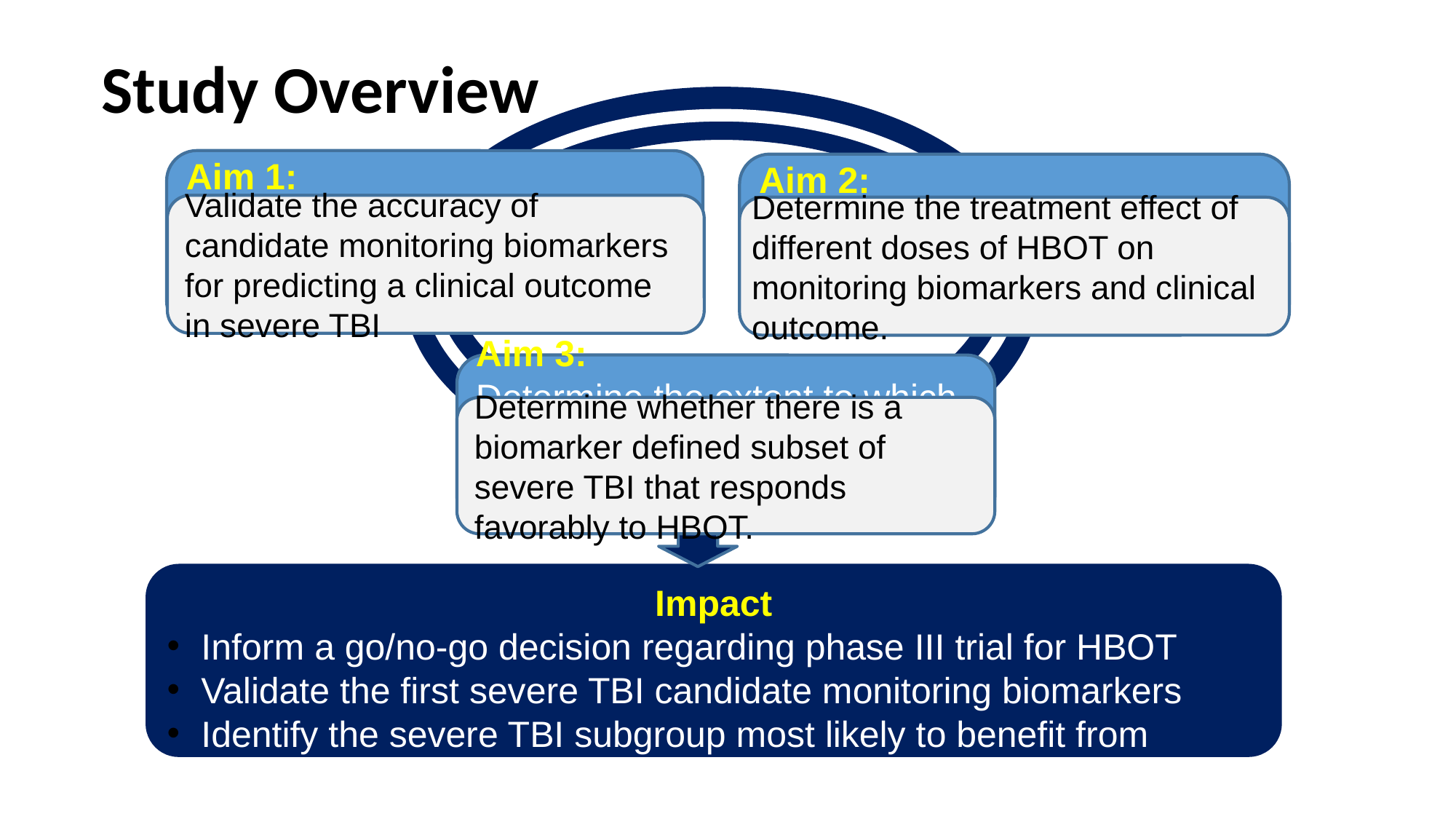

# Study Overview

Aim 1:
Quantify NfL’s stroke risk prediction ability in a population-based cohort.
Aim 2:
Investigate the determinants and prognostic accuracy of temporal changes in NfL levels
Validate the accuracy of candidate monitoring biomarkers for predicting a clinical outcome in severe TBI
Determine the treatment effect of different doses of HBOT on monitoring biomarkers and clinical outcome.
Aim 3:
Determine the extent to which NfL levels can be modified by targeted CVD risk factor control.
Determine whether there is a biomarker defined subset of severe TBI that responds favorably to HBOT.

Impact
Inform a go/no-go decision regarding phase III trial for HBOT
Validate the first severe TBI candidate monitoring biomarkers
Identify the severe TBI subgroup most likely to benefit from HBOT